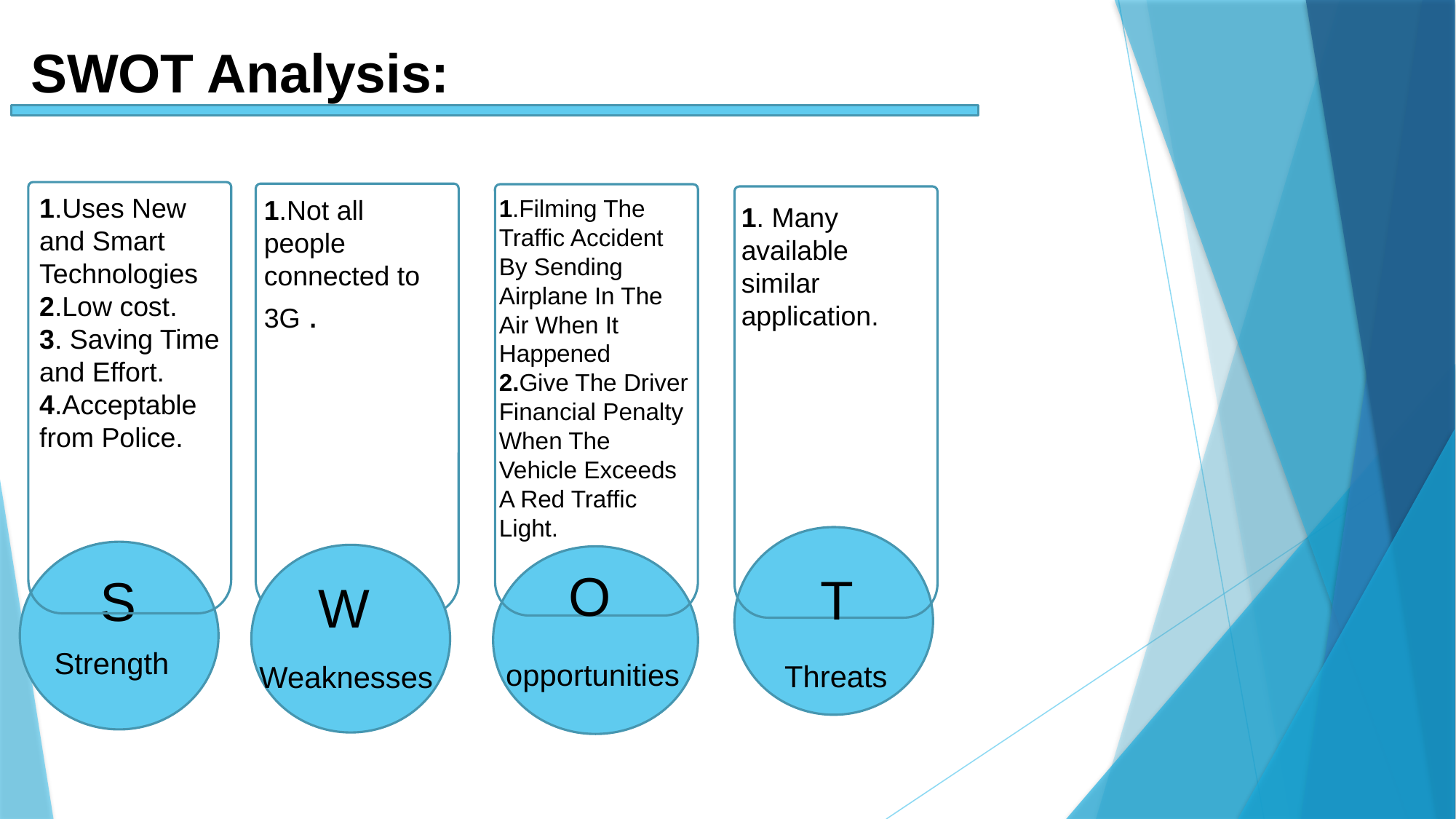

SWOT Analysis:

1.Uses New and Smart Technologies
2.Low cost.
3. Saving Time and Effort.
4.Acceptable from Police.

1.Filming The Traffic Accident By Sending Airplane In The Air When It Happened
2.Give The Driver Financial Penalty When The Vehicle Exceeds A Red Traffic Light.

1.Not all people connected to 3G .

1. Many available similar application.

O
T
S
W
Strength
opportunities
Threats
Weaknesses